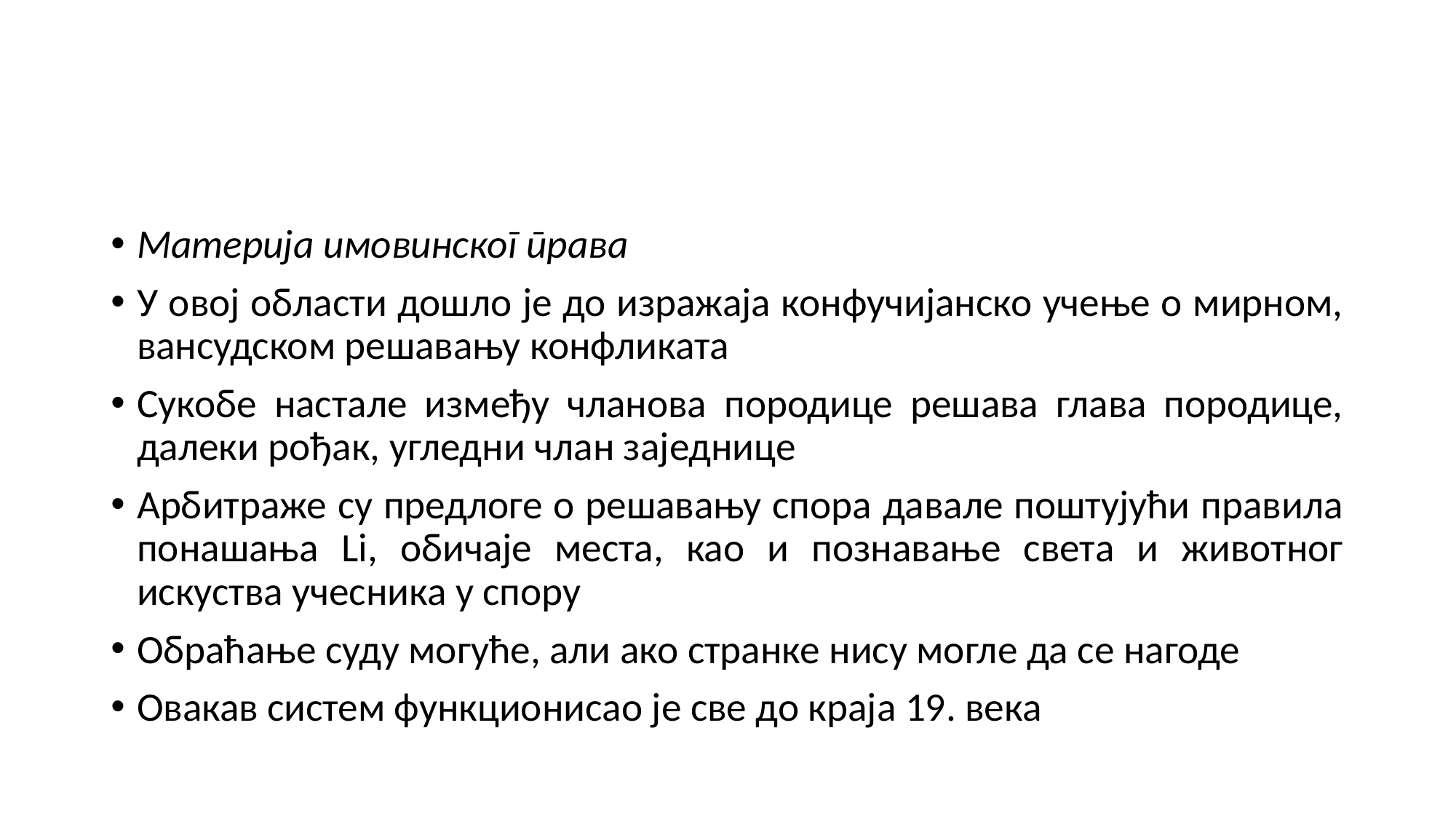

#
Материја имовинског права
У овој области дошло је до изражаја конфучијанско учење о мирном, вансудском решавању конфликата
Сукобе настале између чланова породице решава глава породице, далеки рођак, угледни члан заједнице
Арбитраже су предлоге о решавању спора давале поштујући правила понашања Li, обичаје места, као и познавање света и животног искуства учесника у спору
Обраћање суду могуће, али ако странке нису могле да се нагоде
Овакав систем функционисао је све до краја 19. века